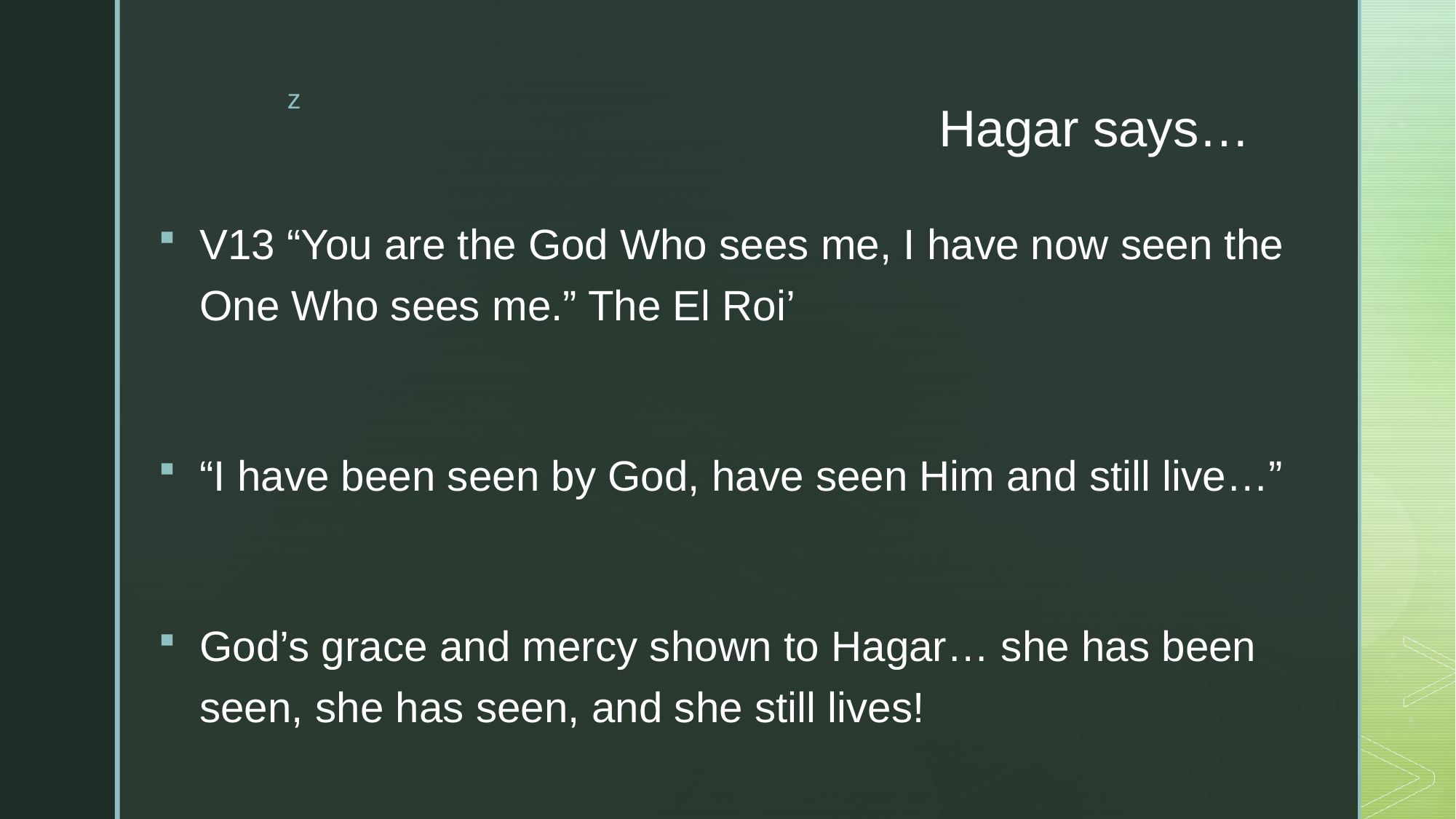

# Hagar says…
V13 “You are the God Who sees me, I have now seen the One Who sees me.” The El Roi’

“I have been seen by God, have seen Him and still live…”

God’s grace and mercy shown to Hagar… she has been seen, she has seen, and she still lives!